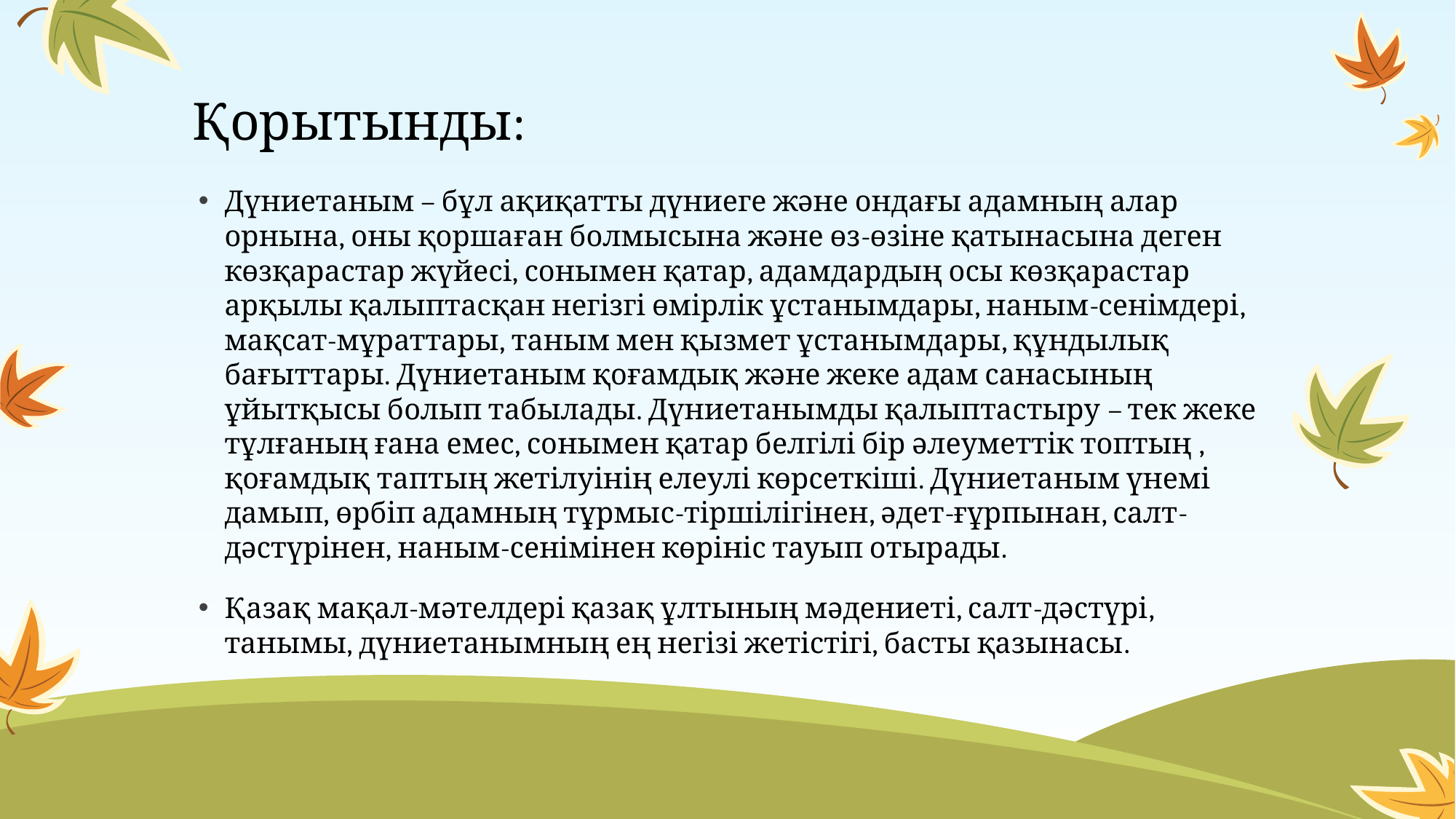

# Қорытынды:
Дүниетаным – бұл ақиқатты дүниеге және ондағы адамның алар орнына, оны қоршаған болмысына және өз-өзіне қатынасына деген көзқарастар жүйесі, сонымен қатар, адамдардың осы көзқарастар арқылы қалыптасқан негізгі өмірлік ұстанымдары, наным-сенімдері, мақсат-мұраттары, таным мен қызмет ұстанымдары, құндылық бағыттары. Дүниетаным қоғамдық және жеке адам санасының ұйытқысы болып табылады. Дүниетанымды қалыптастыру – тек жеке тұлғаның ғана емес, сонымен қатар белгілі бір әлеуметтік топтың , қоғамдық таптың жетілуінің елеулі көрсеткіші. Дүниетаным үнемі дамып, өрбіп адамның тұрмыс-тіршілігінен, әдет-ғұрпынан, салт-дәстүрінен, наным-сенімінен көрініс тауып отырады.
Қазақ мақал-мәтелдері қазақ ұлтының мәдениеті, салт-дәстүрі, танымы, дүниетанымның ең негізі жетістігі, басты қазынасы.